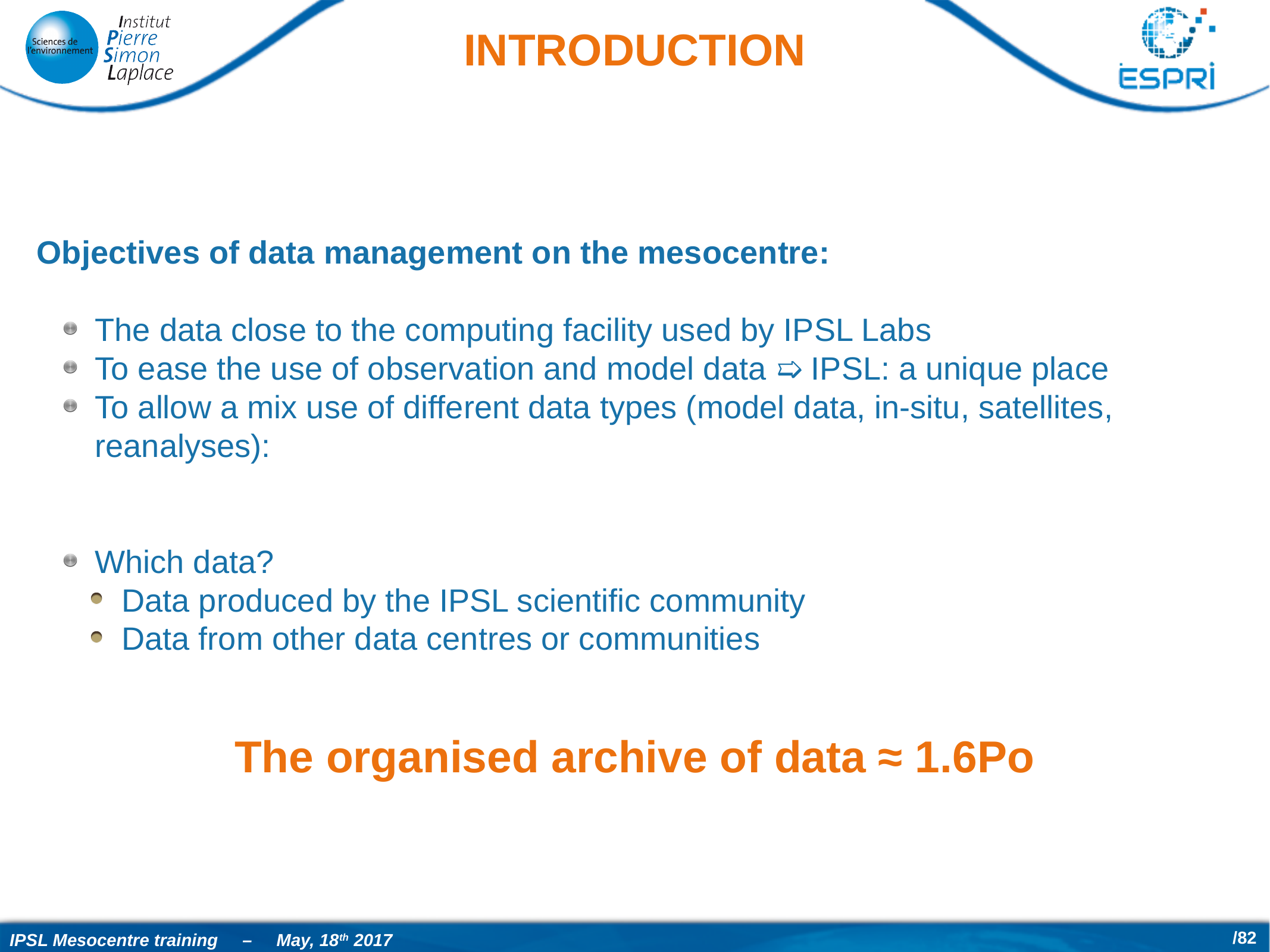

# Introduction
Objectives of data management on the mesocentre:

The data close to the computing facility used by IPSL Labs
To ease the use of observation and model data ➯ IPSL: a unique place
To allow a mix use of different data types (model data, in-situ, satellites, reanalyses):

Which data?
Data produced by the IPSL scientific community
Data from other data centres or communities

The organised archive of data ≈ 1.6Po
2